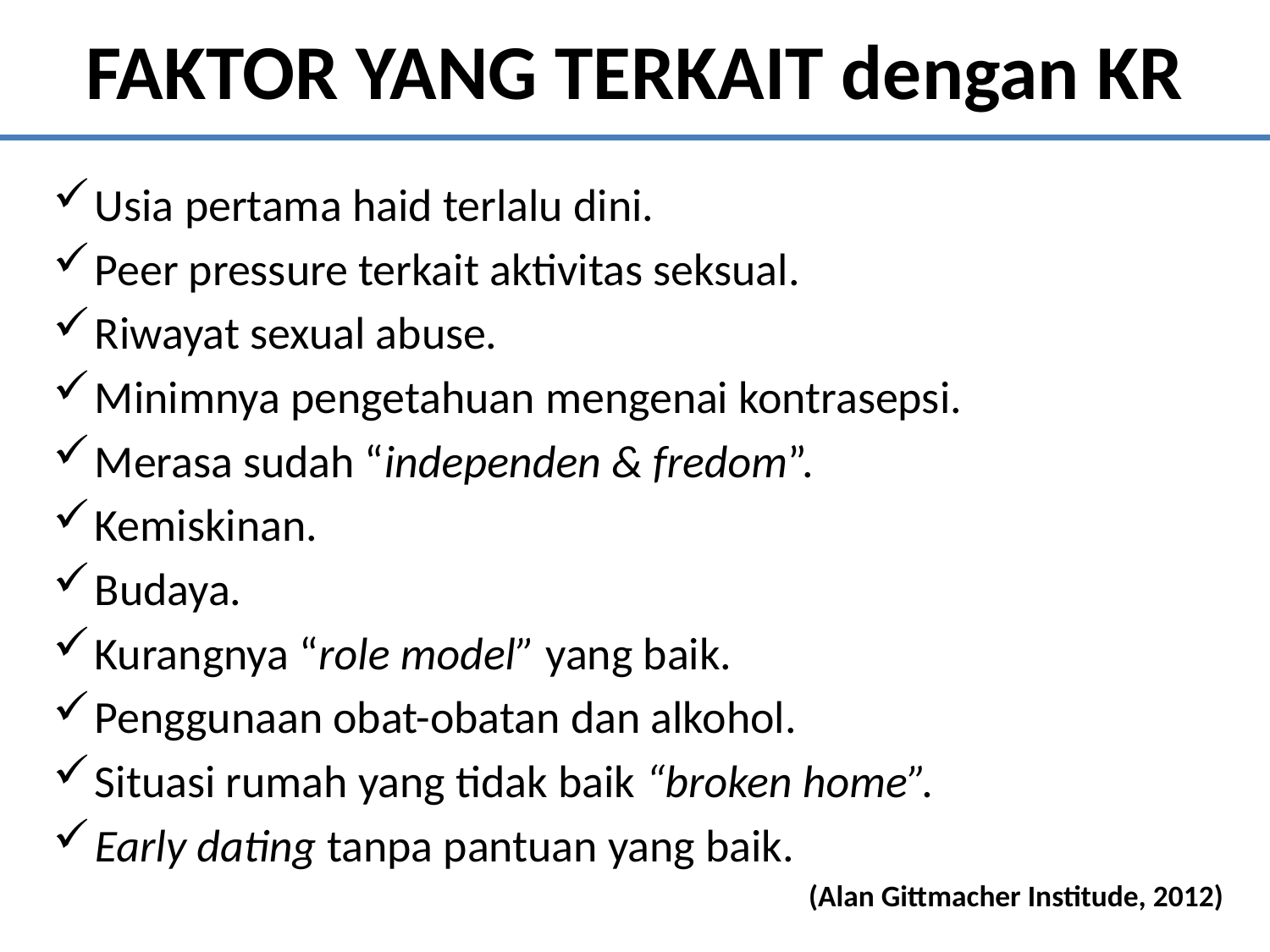

# FAKTOR YANG TERKAIT dengan KR
Usia pertama haid terlalu dini.
Peer pressure terkait aktivitas seksual.
Riwayat sexual abuse.
Minimnya pengetahuan mengenai kontrasepsi.
Merasa sudah “independen & fredom”.
Kemiskinan.
Budaya.
Kurangnya “role model” yang baik.
Penggunaan obat-obatan dan alkohol.
Situasi rumah yang tidak baik “broken home”.
Early dating tanpa pantuan yang baik.
(Alan Gittmacher Institude, 2012)